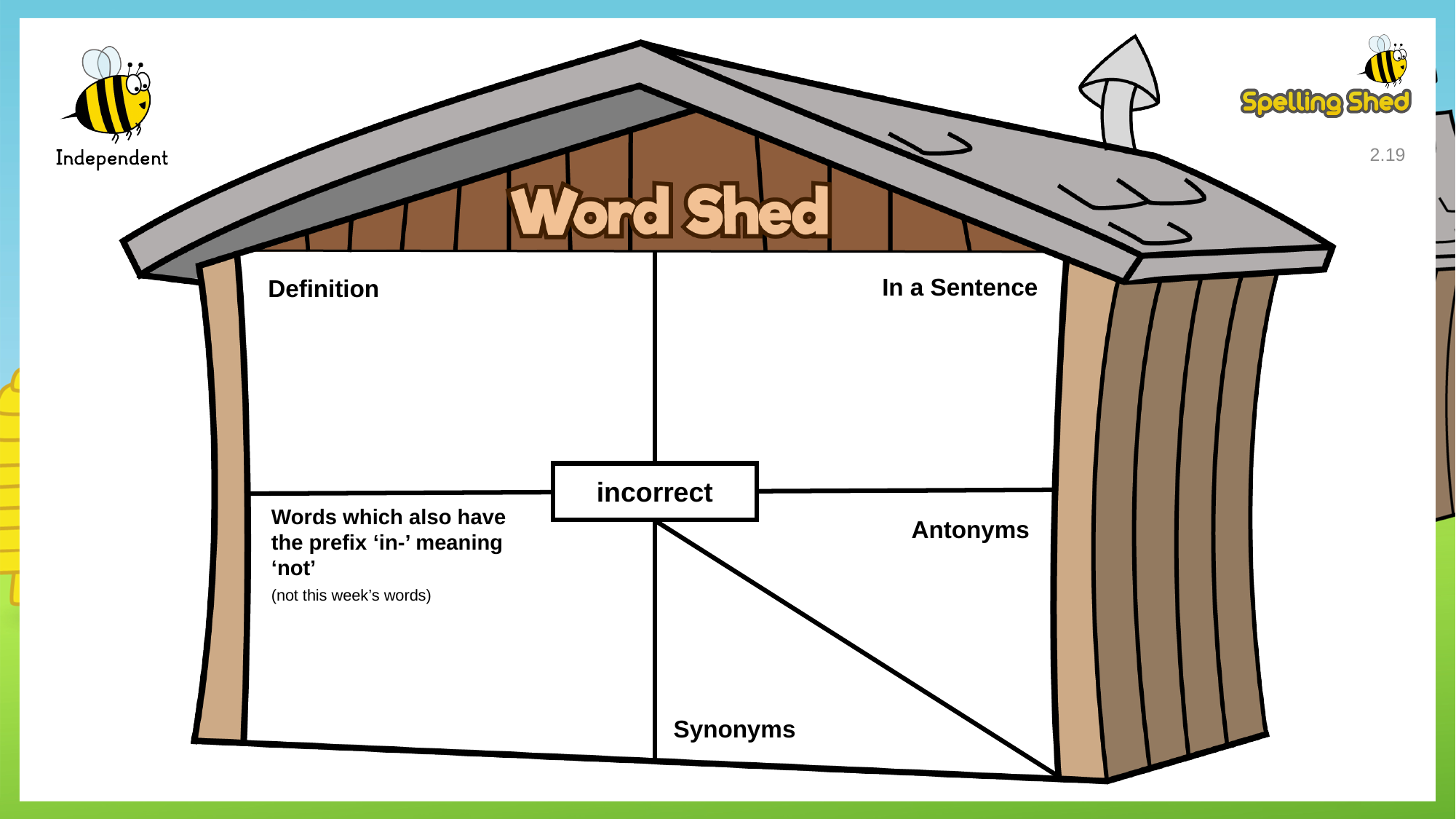

2.19
In a Sentence
Definition
incorrect
Antonyms
Words which also have the prefix ‘in-’ meaning ‘not’

(not this week’s words)
Synonyms